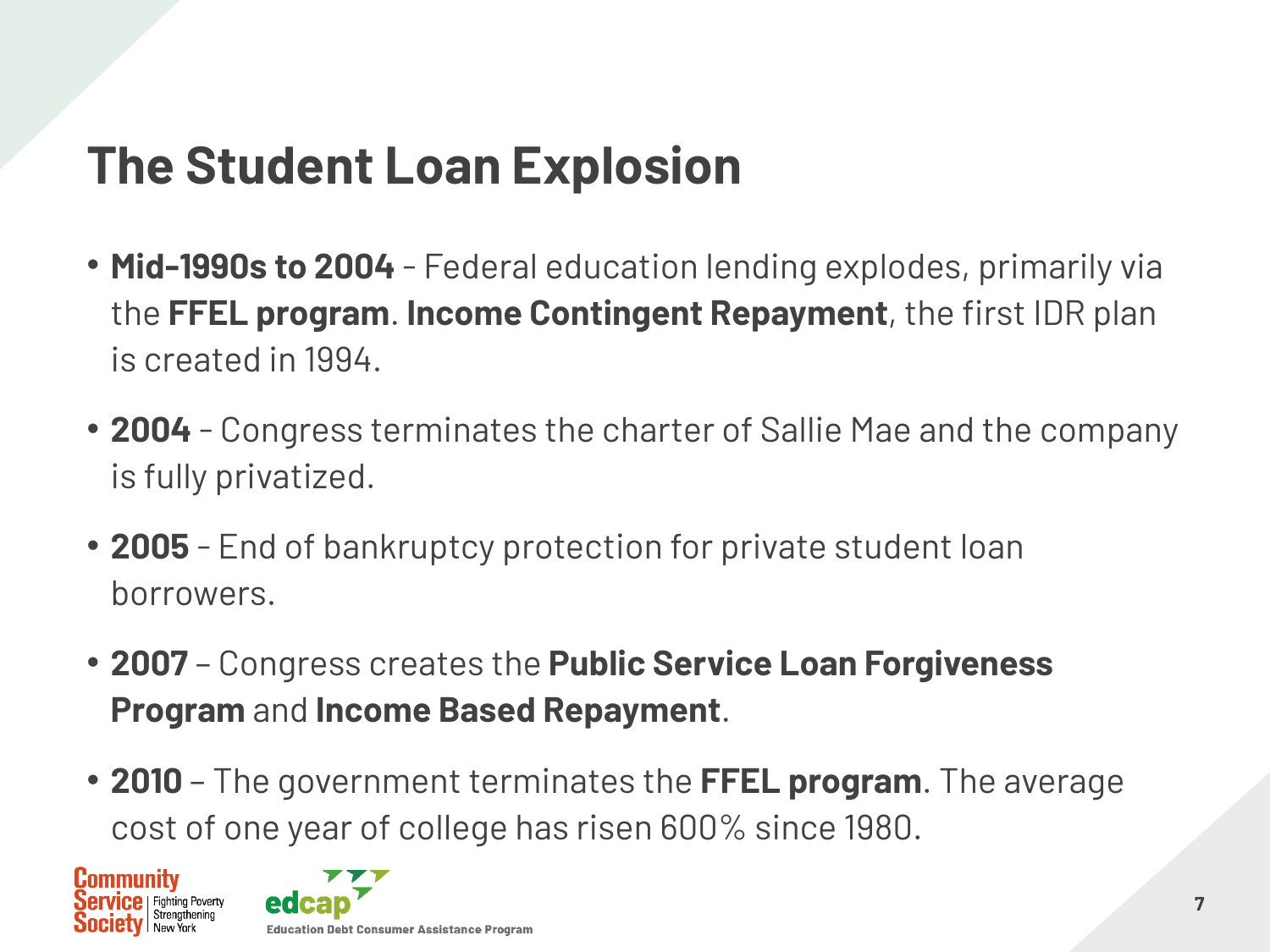

# The Student Loan Explosion
Mid-1990s to 2004 - Federal education lending explodes, primarily via the FFEL program. Income Contingent Repayment, the first IDR plan is created in 1994.
2004 - Congress terminates the charter of Sallie Mae and the company is fully privatized.
2005 - End of bankruptcy protection for private student loan borrowers.
2007 – Congress creates the Public Service Loan Forgiveness Program and Income Based Repayment.
2010 – The government terminates the FFEL program. The average cost of one year of college has risen 600% since 1980.

7